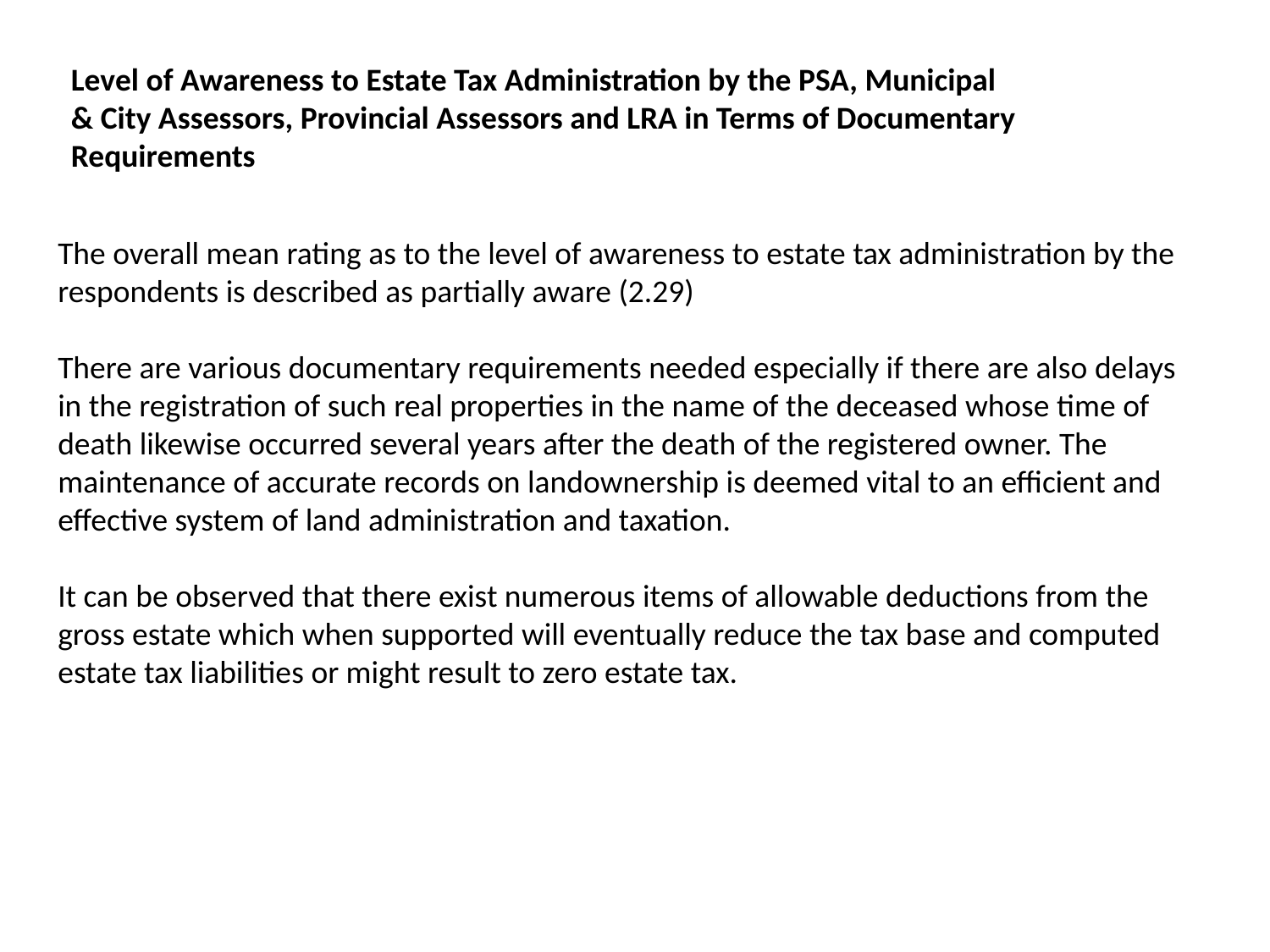

Level of Awareness to Estate Tax Administration by the PSA, Municipal & City Assessors, Provincial Assessors and LRA in Terms of Documentary Requirements
The overall mean rating as to the level of awareness to estate tax administration by the respondents is described as partially aware (2.29)

There are various documentary requirements needed especially if there are also delays in the registration of such real properties in the name of the deceased whose time of death likewise occurred several years after the death of the registered owner. The maintenance of accurate records on landownership is deemed vital to an efficient and effective system of land administration and taxation.

It can be observed that there exist numerous items of allowable deductions from the gross estate which when supported will eventually reduce the tax base and computed estate tax liabilities or might result to zero estate tax.